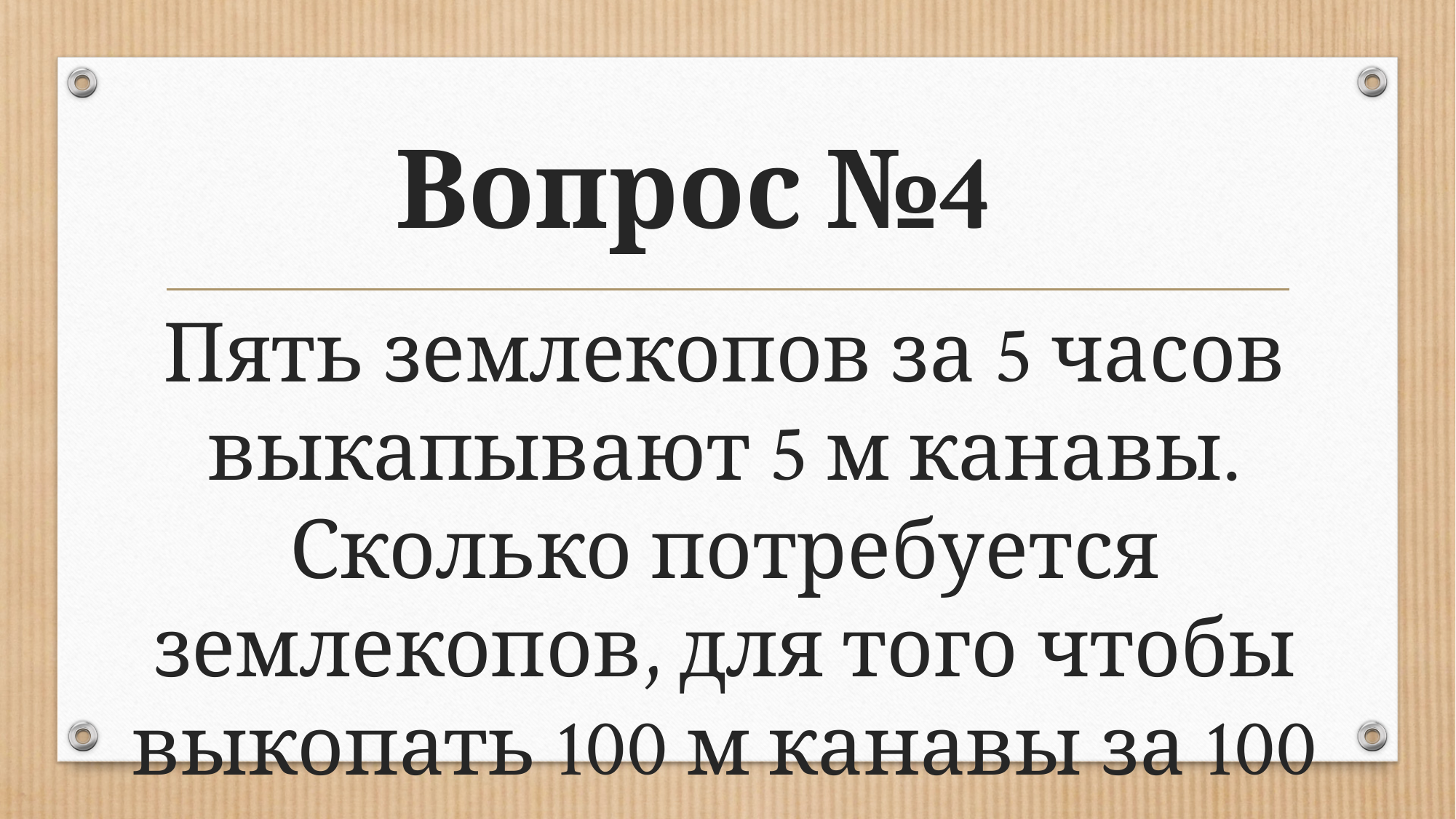

# Вопрос №4
Пять землекопов за 5 часов выкапывают 5 м канавы. Сколько потребуется землекопов, для того чтобы выкопать 100 м канавы за 100 часов?